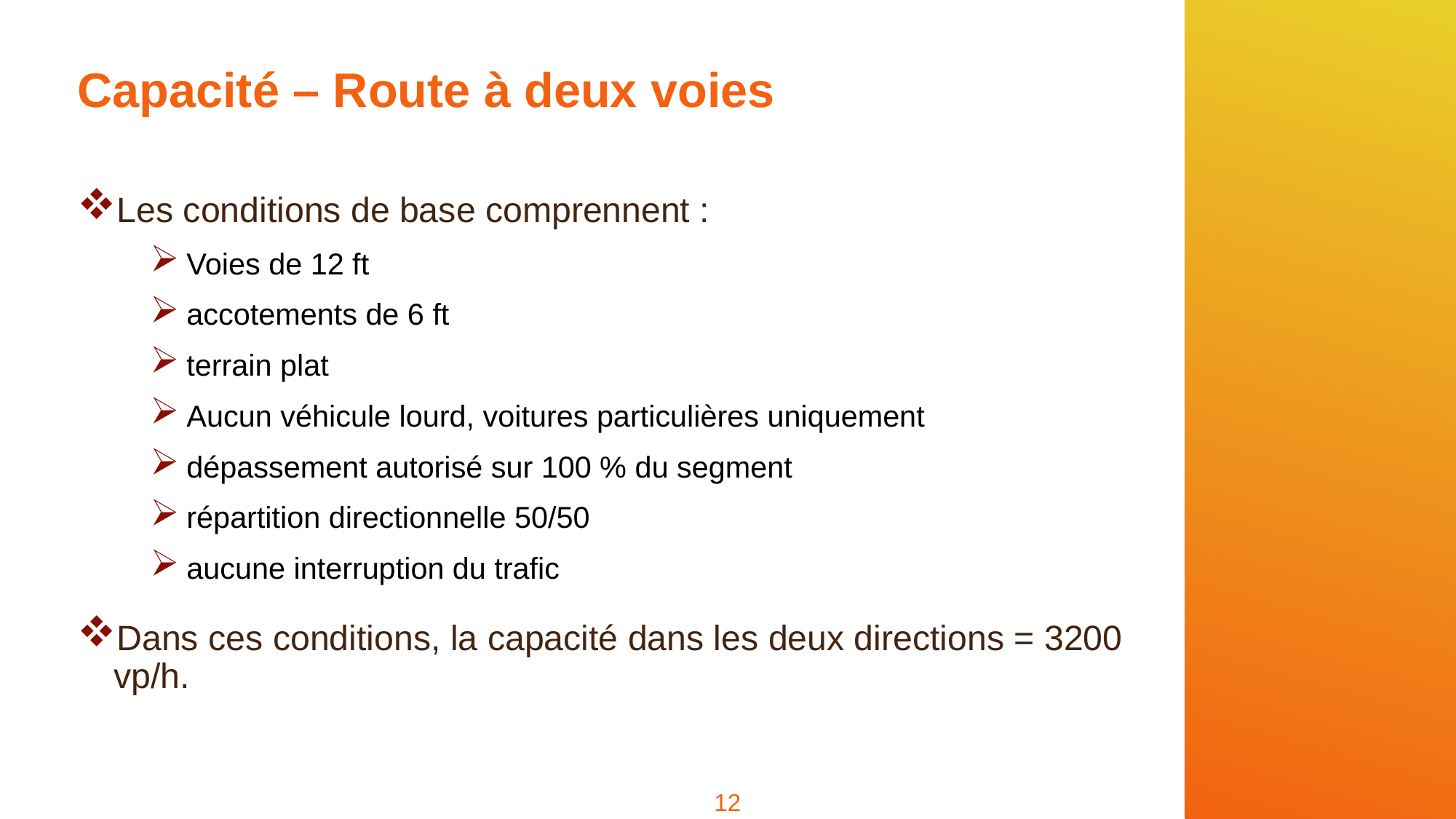

# Capacité – Route à deux voies
Les conditions de base comprennent :
Voies de 12 ft
accotements de 6 ft
terrain plat
Aucun véhicule lourd, voitures particulières uniquement
dépassement autorisé sur 100 % du segment
répartition directionnelle 50/50
aucune interruption du trafic
Dans ces conditions, la capacité dans les deux directions = 3200 vp/h.